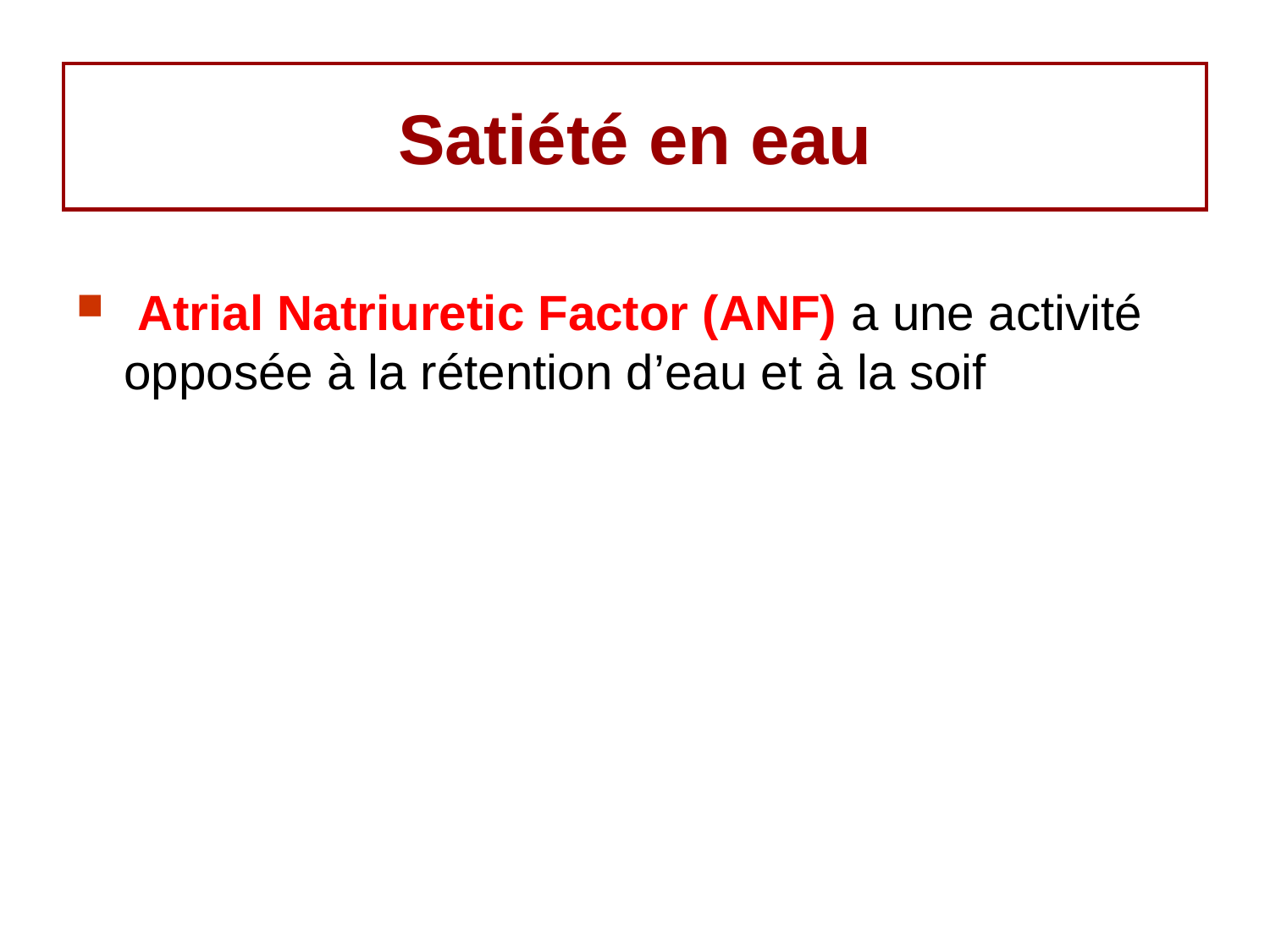

# Satiété en eau
 Atrial Natriuretic Factor (ANF) a une activité opposée à la rétention d’eau et à la soif